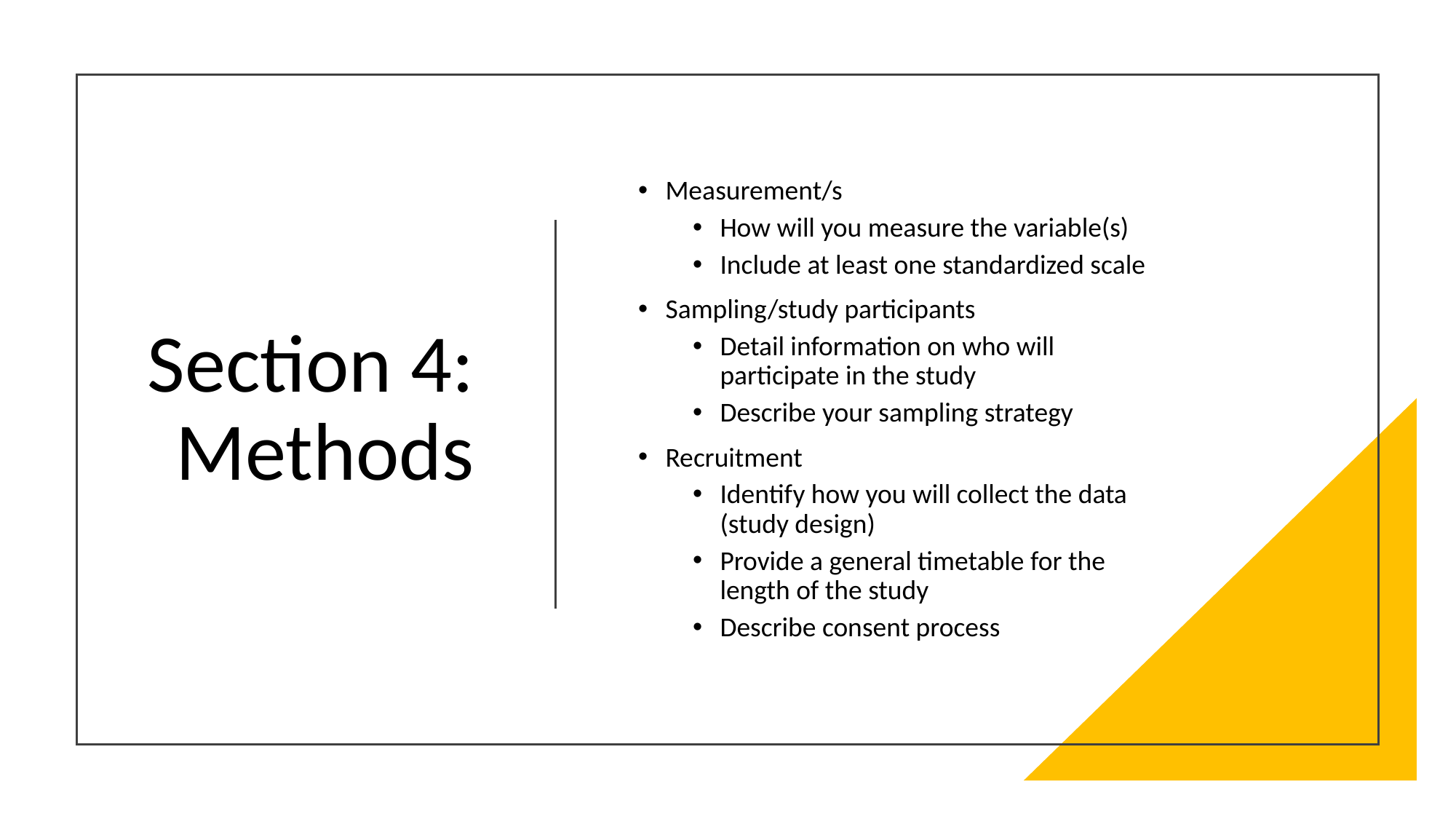

# Section 4: Methods
Measurement/s
How will you measure the variable(s)
Include at least one standardized scale
Sampling/study participants
Detail information on who will participate in the study
Describe your sampling strategy
Recruitment
Identify how you will collect the data (study design)
Provide a general timetable for the length of the study
Describe consent process